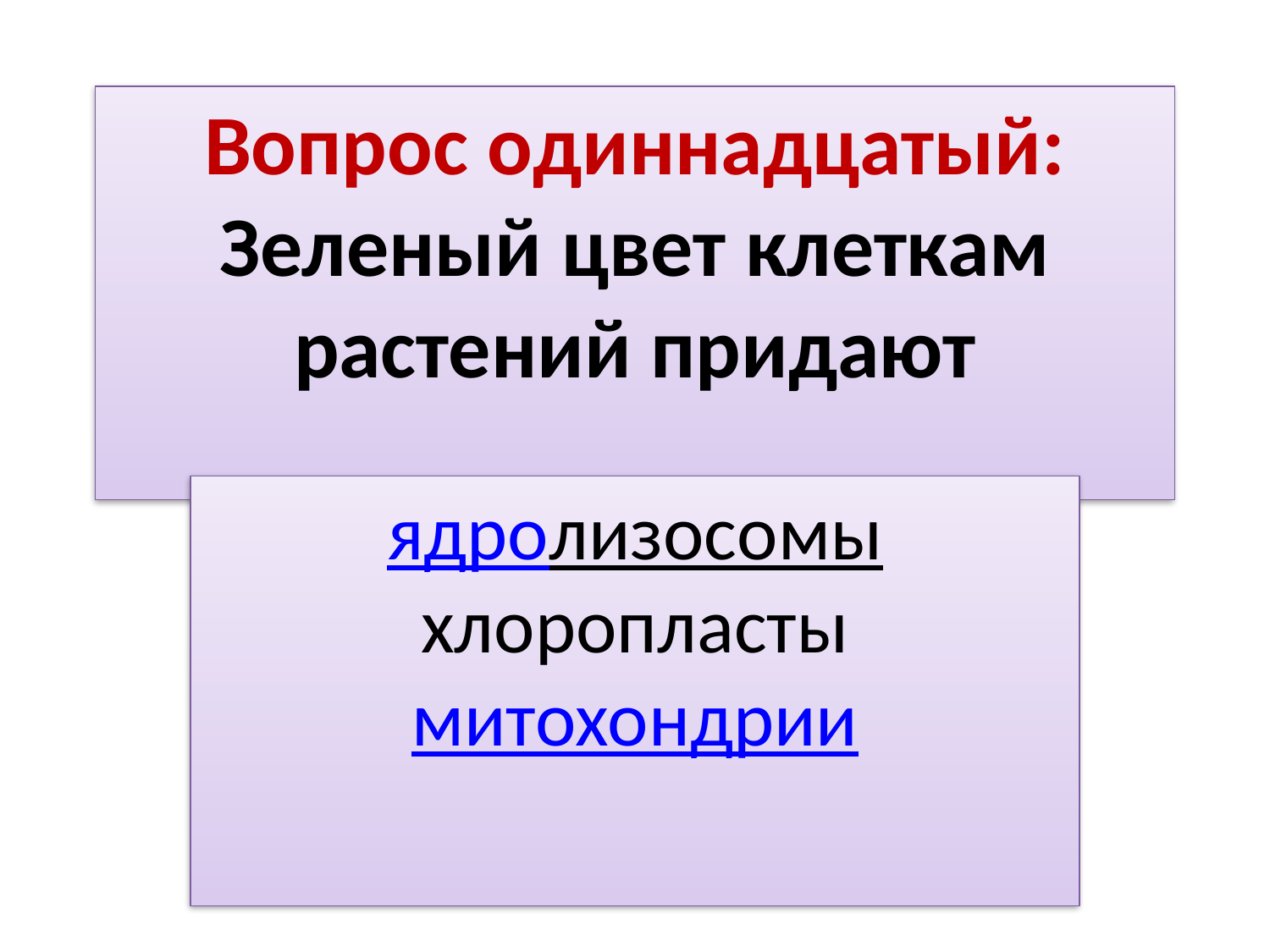

# Вопрос одиннадцатый: Зеленый цвет клеткам растений придают
ядро
лизосомы
хлоропласты
митохондрии